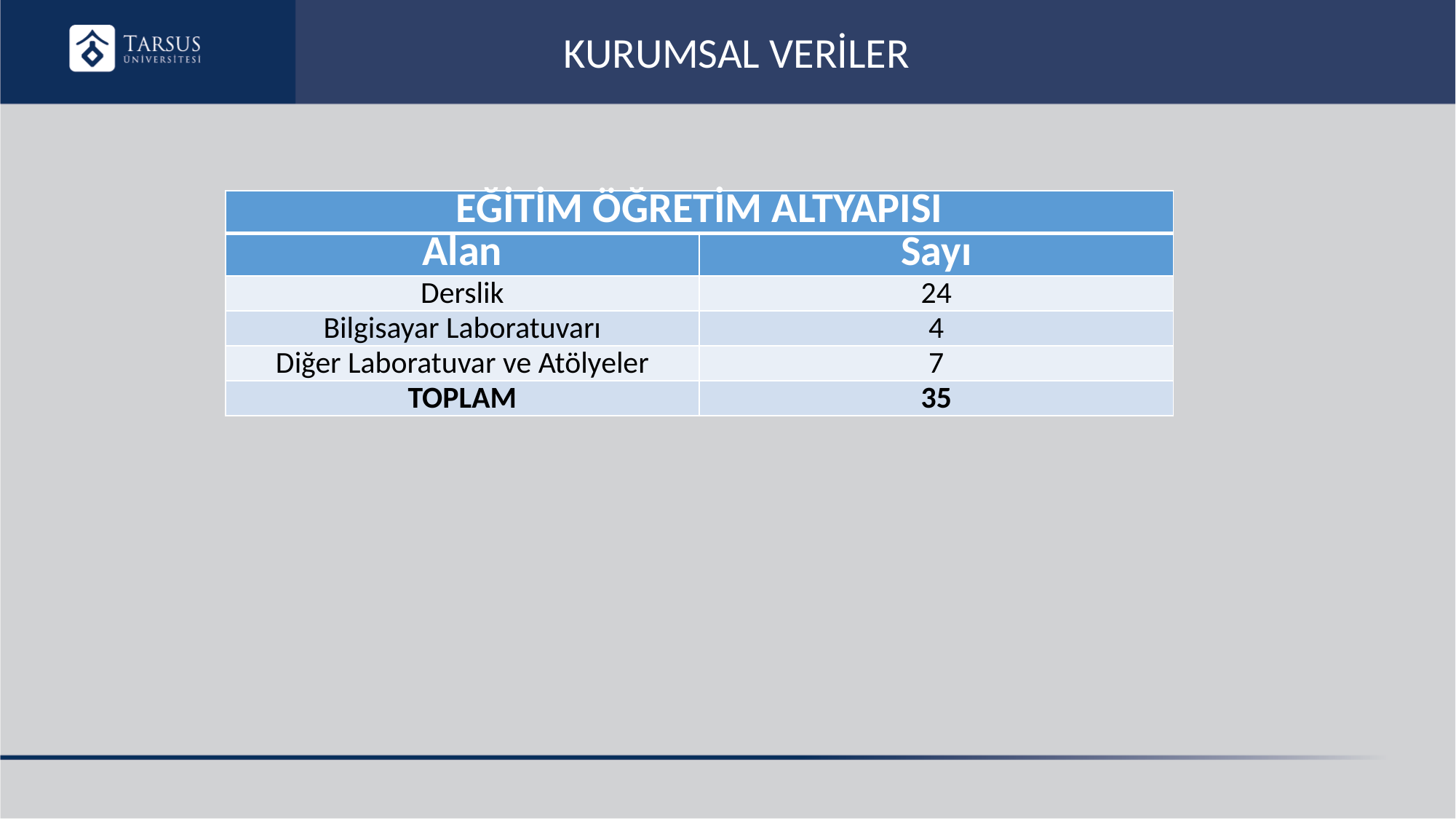

# KURUMSAL VERİLER
| EĞİTİM ÖĞRETİM ALTYAPISI |  |
| --- | --- |
| Alan | Sayı |
| Derslik | 24 |
| Bilgisayar Laboratuvarı | 4 |
| Diğer Laboratuvar ve Atölyeler | 7 |
| TOPLAM | 35 |